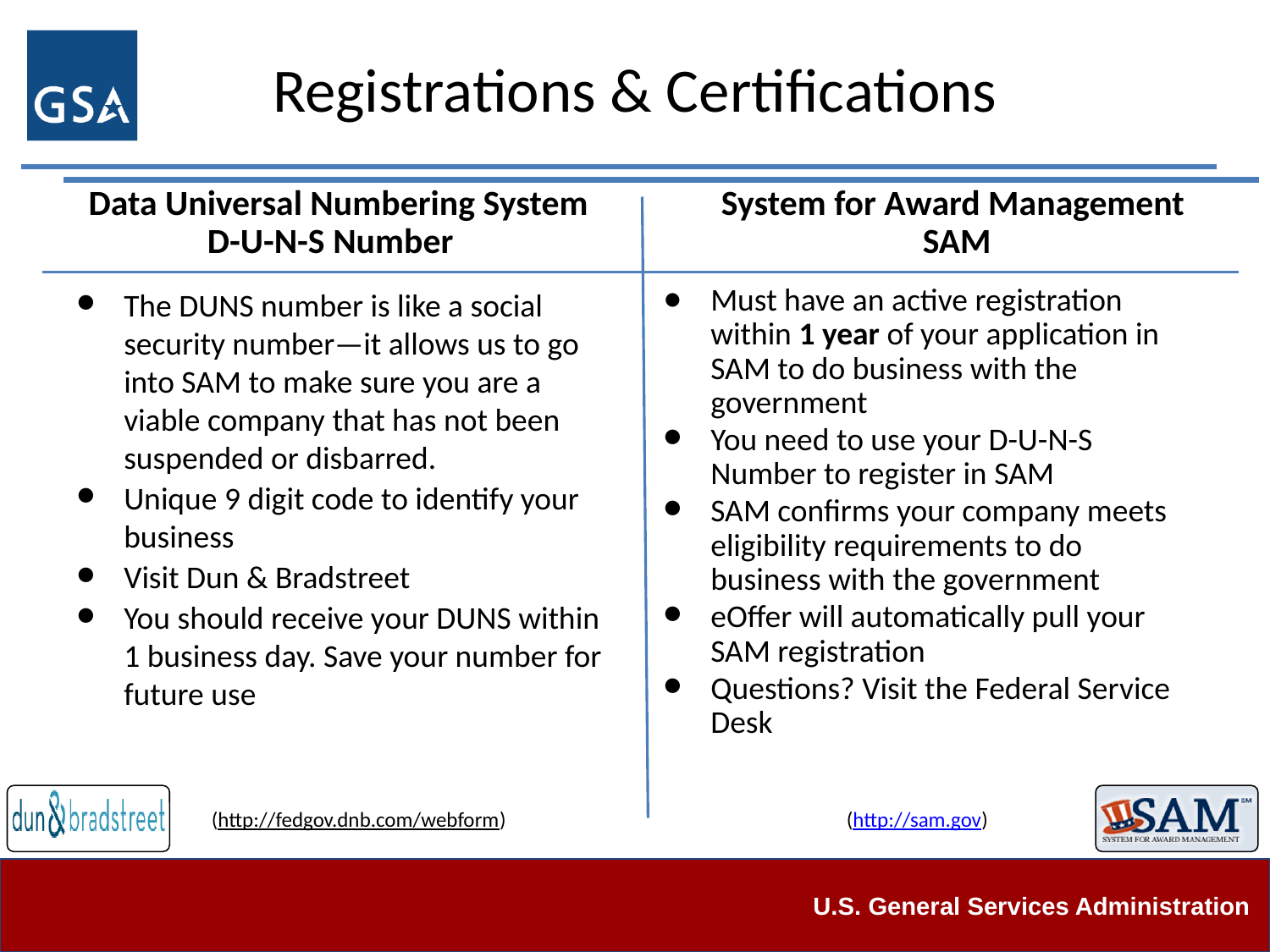

# Registrations & Certifications
Data Universal Numbering System
D-U-N-S Number
System for Award Management
SAM
Must have an active registration within 1 year of your application in SAM to do business with the government
You need to use your D-U-N-S Number to register in SAM
SAM confirms your company meets eligibility requirements to do business with the government
eOffer will automatically pull your SAM registration
Questions? Visit the Federal Service Desk

The DUNS number is like a social security number—it allows us to go into SAM to make sure you are a viable company that has not been suspended or disbarred.
Unique 9 digit code to identify your business
Visit Dun & Bradstreet
You should receive your DUNS within 1 business day. Save your number for future use

(http://fedgov.dnb.com/webform) 			(http://sam.gov)